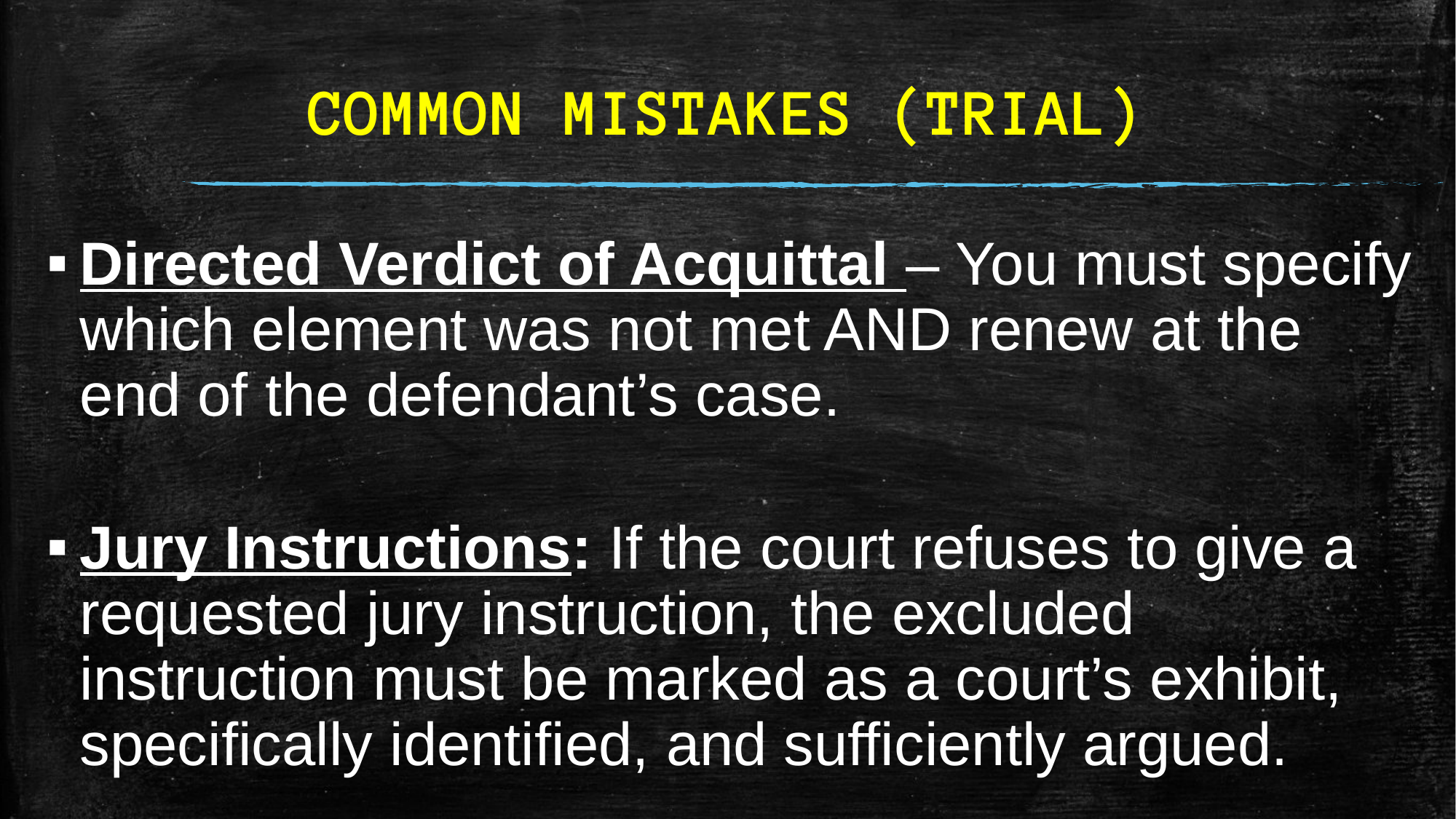

# COMMON MISTAKES (TRIAL)
Directed Verdict of Acquittal – You must specify which element was not met AND renew at the end of the defendant’s case.

Jury Instructions: If the court refuses to give a requested jury instruction, the excluded instruction must be marked as a court’s exhibit, specifically identified, and sufficiently argued.